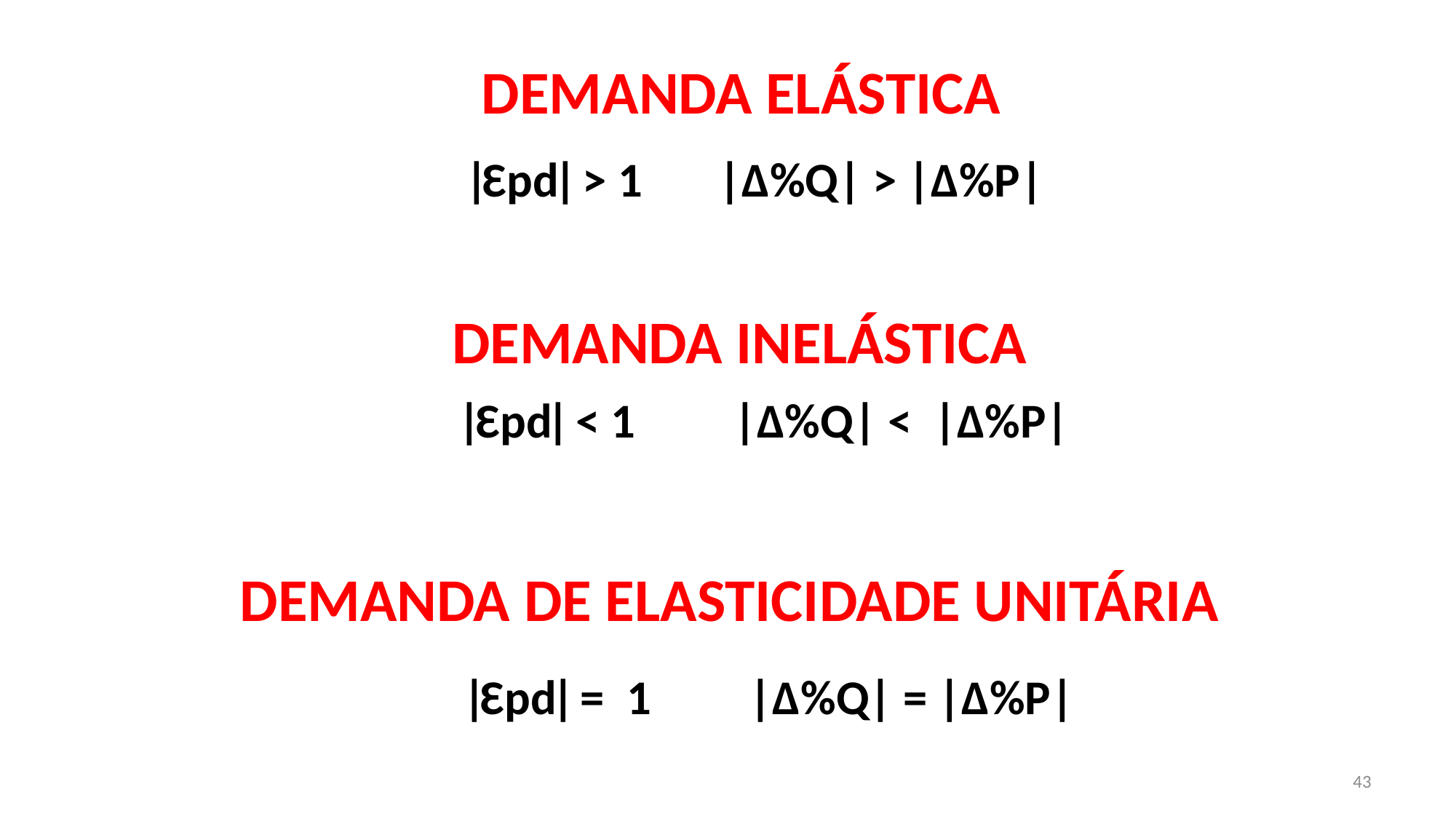

DEMANDA ELÁSTICA
        ǀƐpdǀ > 1       |Δ%Q| > |Δ%P|

        DEMANDA INELÁSTICA
ǀƐpdǀ ˂ 1         |Δ%Q| ˂  |Δ%P|

DEMANDA DE ELASTICIDADE UNITÁRIA
  ǀƐpdǀ =  1         |Δ%Q| = |Δ%P|

43